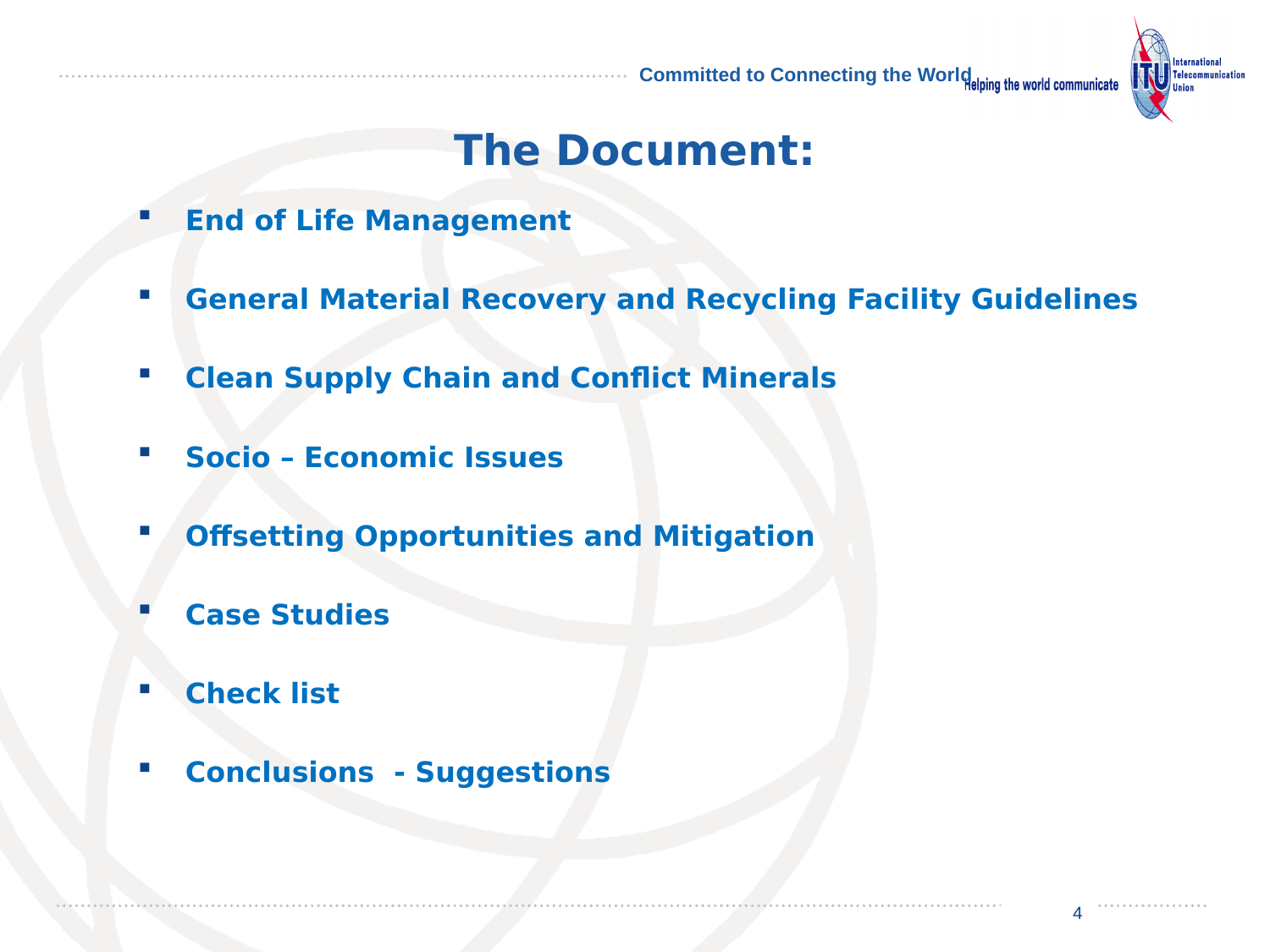

# The Document:
End of Life Management

General Material Recovery and Recycling Facility Guidelines

Clean Supply Chain and Conflict Minerals

Socio – Economic Issues

Offsetting Opportunities and Mitigation

Case Studies

Check list

Conclusions  - Suggestions
4